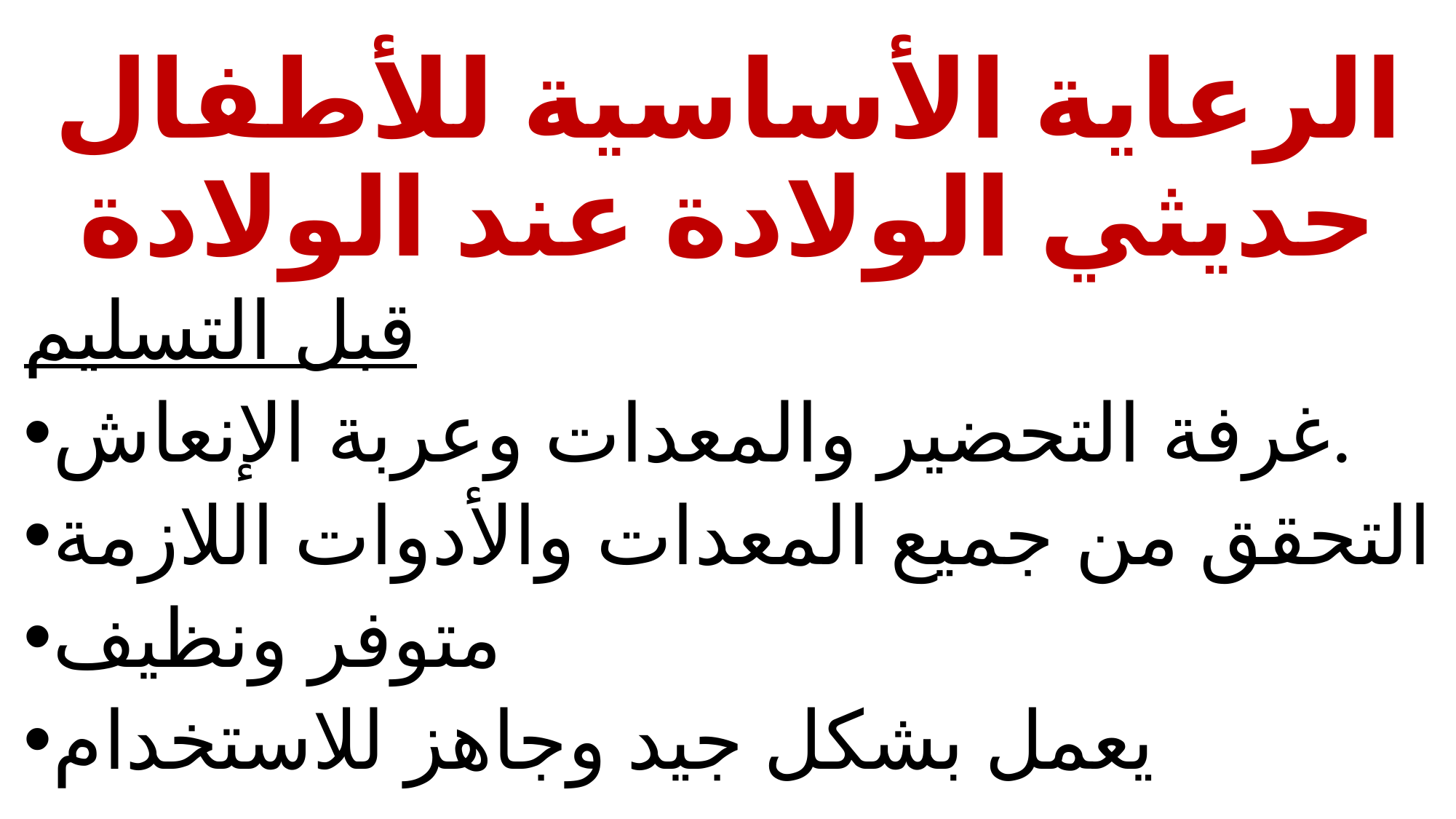

# الرعاية الأساسية للأطفال حديثي الولادة عند الولادة
قبل التسليم
غرفة التحضير والمعدات وعربة الإنعاش.
التحقق من جميع المعدات والأدوات اللازمة
متوفر ونظيف
يعمل بشكل جيد وجاهز للاستخدام